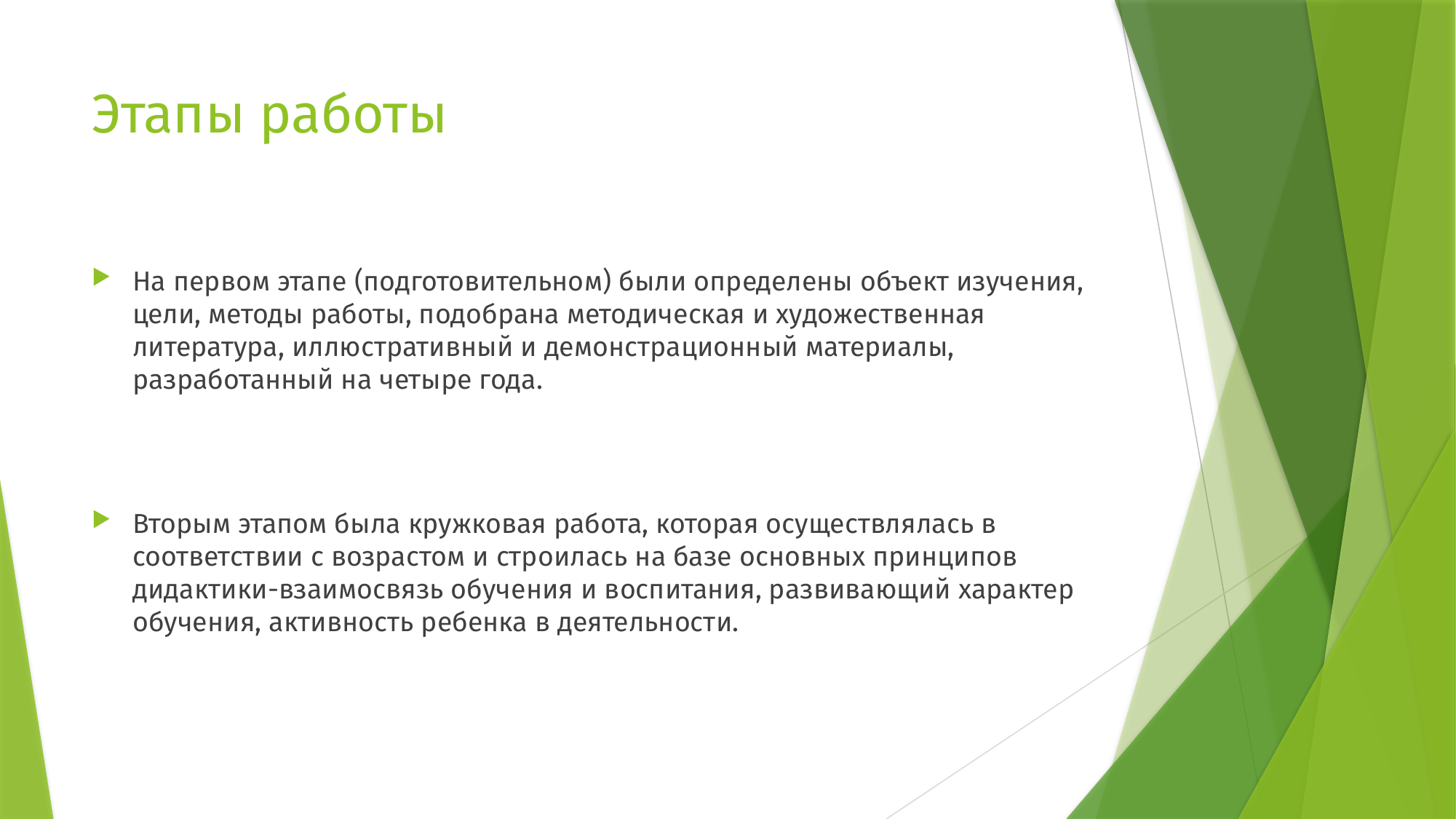

# Этапы работы
На первом этапе (подготовительном) были определены объект изучения, цели, методы работы, подобрана методическая и художественная литература, иллюстративный и демонстрационный материалы, разработанный на четыре года.

Вторым этапом была кружковая работа, которая осуществлялась в соответствии с возрастом и строилась на базе основных принципов дидактики-взаимосвязь обучения и воспитания, развивающий характер обучения, активность ребенка в деятельности.